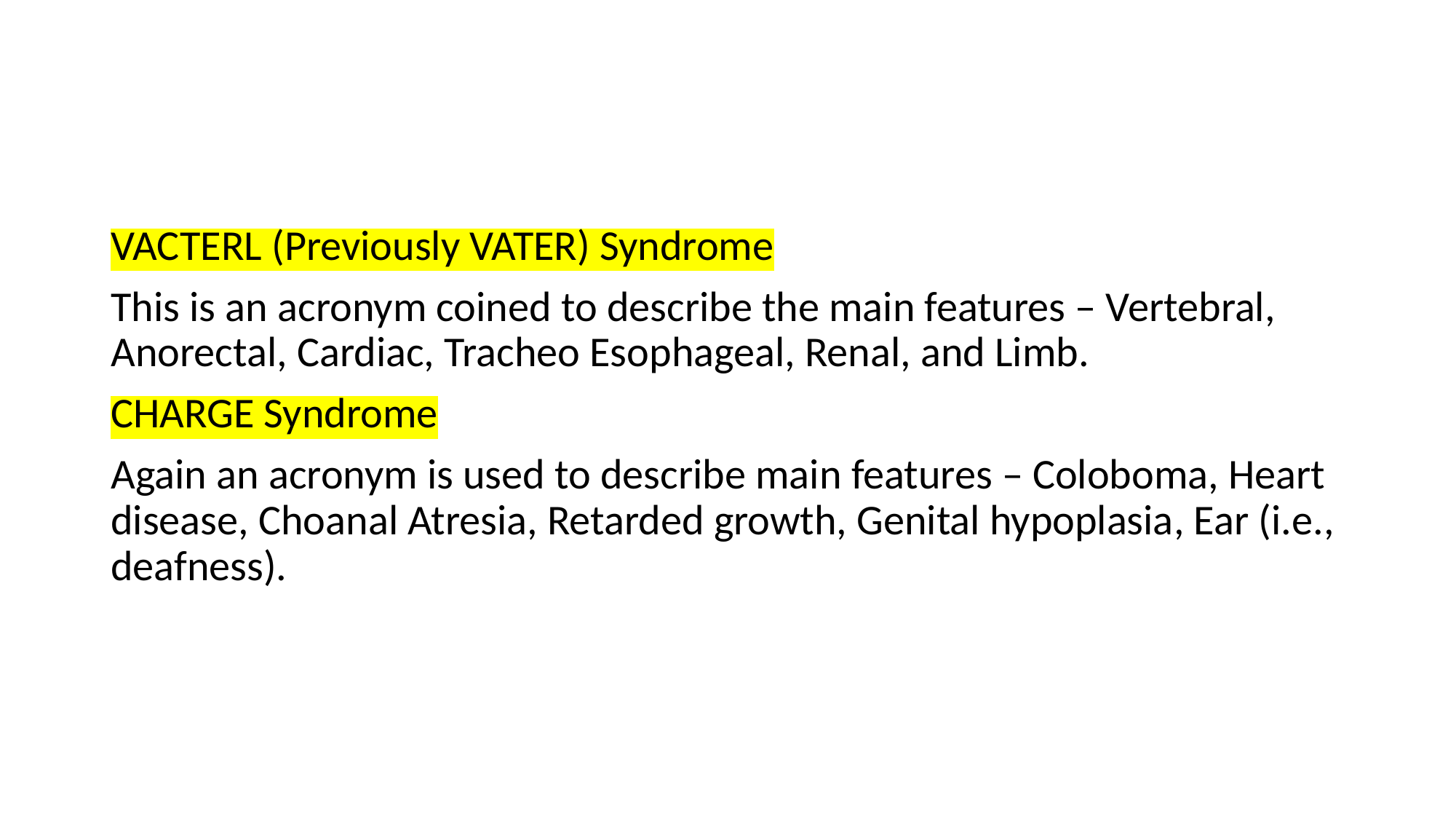

#
VACTERL (Previously VATER) Syndrome
This is an acronym coined to describe the main features – Vertebral, Anorectal, Cardiac, Tracheo Esophageal, Renal, and Limb.
CHARGE Syndrome
Again an acronym is used to describe main features – Coloboma, Heart disease, Choanal Atresia, Retarded growth, Genital hypoplasia, Ear (i.e., deafness).